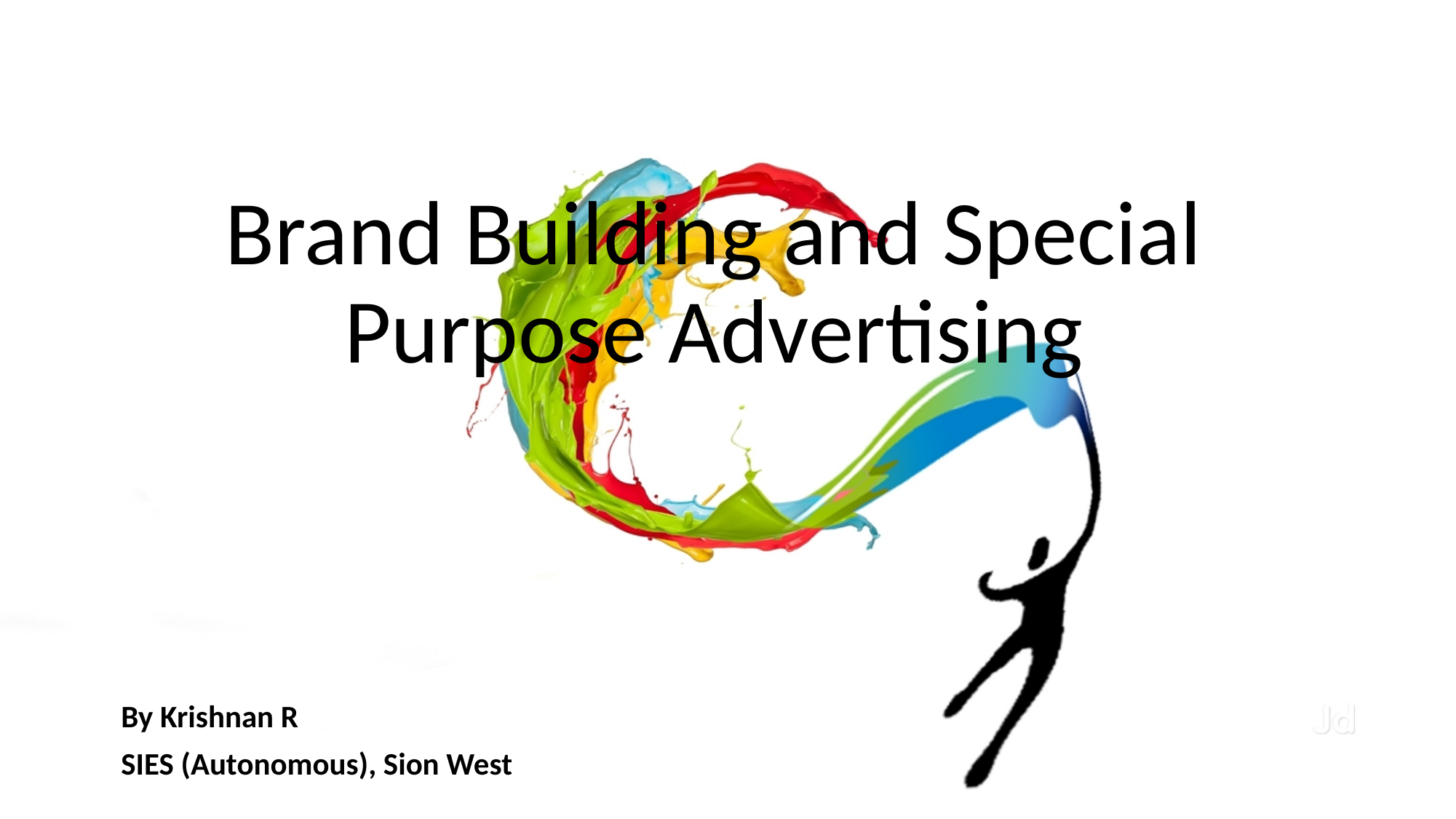

# Brand Building and Special Purpose Advertising
By Krishnan R
SIES (Autonomous), Sion West